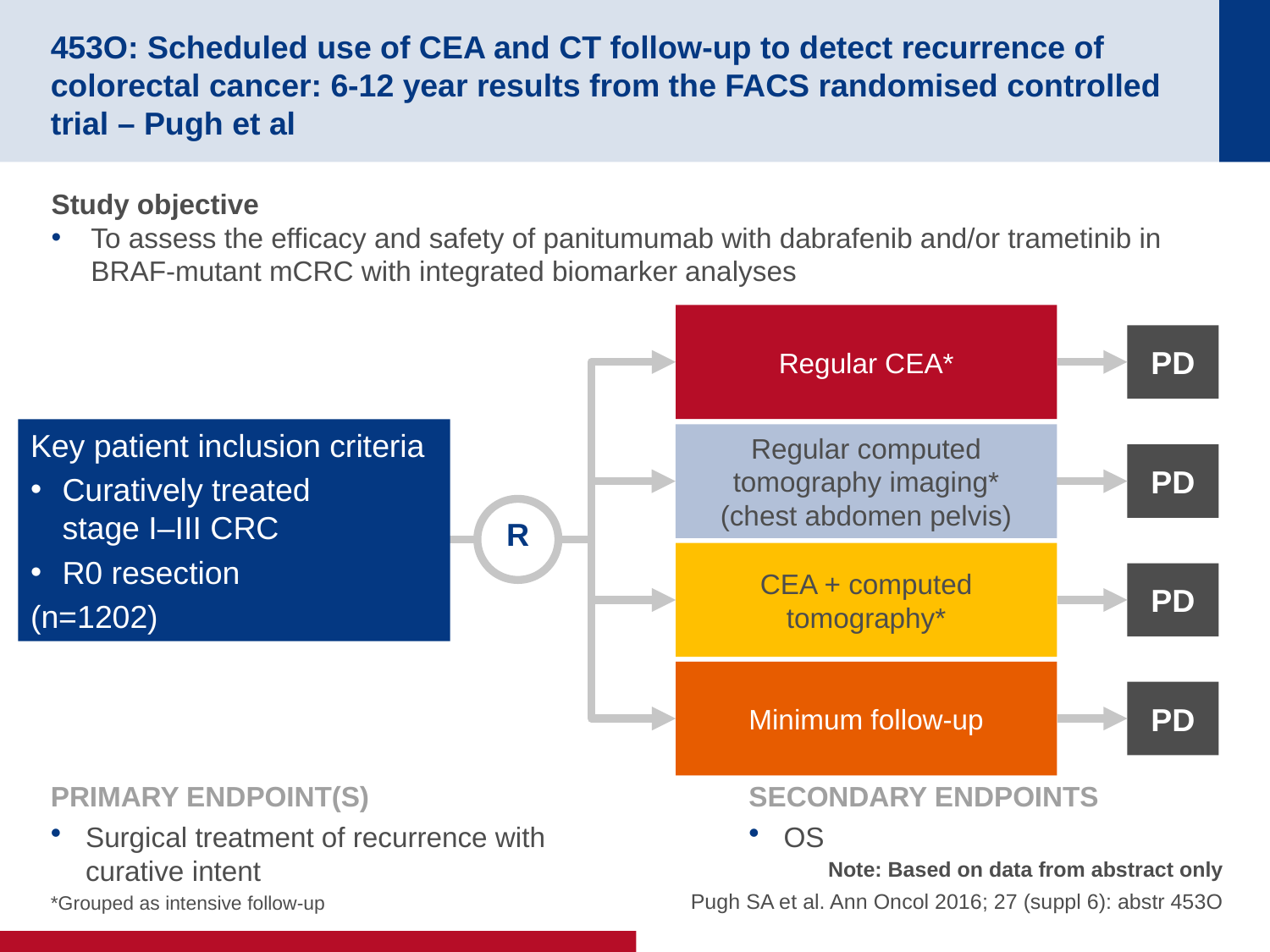

# 453O: Scheduled use of CEA and CT follow-up to detect recurrence of colorectal cancer: 6-12 year results from the FACS randomised controlled trial – Pugh et al
Study objective
To assess the efficacy and safety of panitumumab with dabrafenib and/or trametinib in BRAF-mutant mCRC with integrated biomarker analyses
Regular CEA*
PD
Key patient inclusion criteria
Curatively treated
stage I–III CRC
R0 resection
(n=1202)
Regular computed tomography imaging*
(chest abdomen pelvis)
PD
R
CEA + computed tomography*
PD
Minimum follow-up
PD
PRIMARY ENDPOINT(S)
Surgical treatment of recurrence with curative intent

SECONDARY ENDPOINTS
OS

Note: Based on data from abstract only
Pugh SA et al. Ann Oncol 2016; 27 (suppl 6): abstr 453O
*Grouped as intensive follow-up